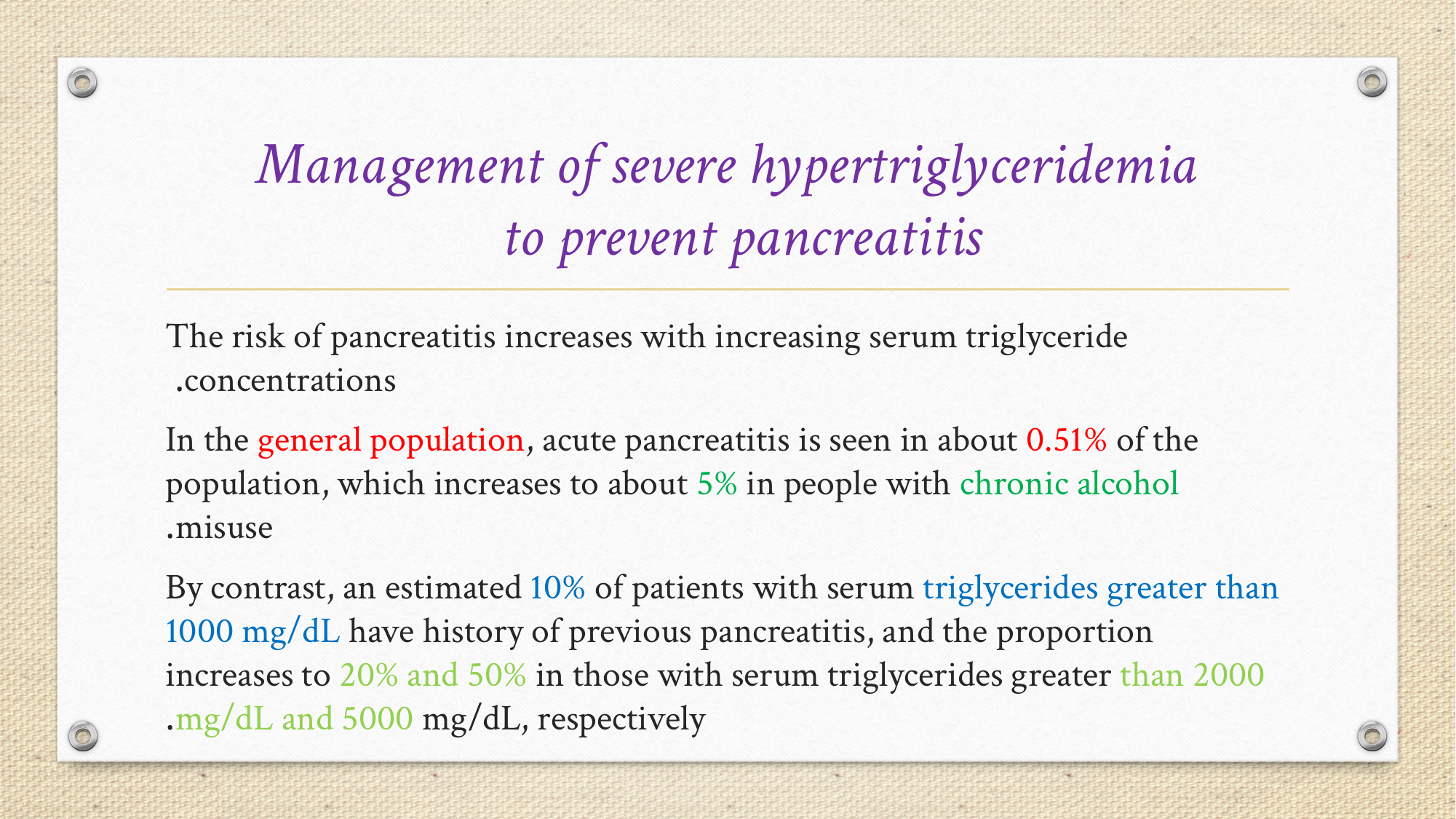

# Management of severe hypertriglyceridemia to prevent pancreatitis
The risk of pancreatitis increases with increasing serum triglyceride concentrations.
In the general population, acute pancreatitis is seen in about 0.51% of the population, which increases to about 5% in people with chronic alcohol misuse.
 By contrast, an estimated 10% of patients with serum triglycerides greater than 1000 mg/dL have history of previous pancreatitis, and the proportion increases to 20% and 50% in those with serum triglycerides greater than 2000 mg/dL and 5000 mg/dL, respectively.